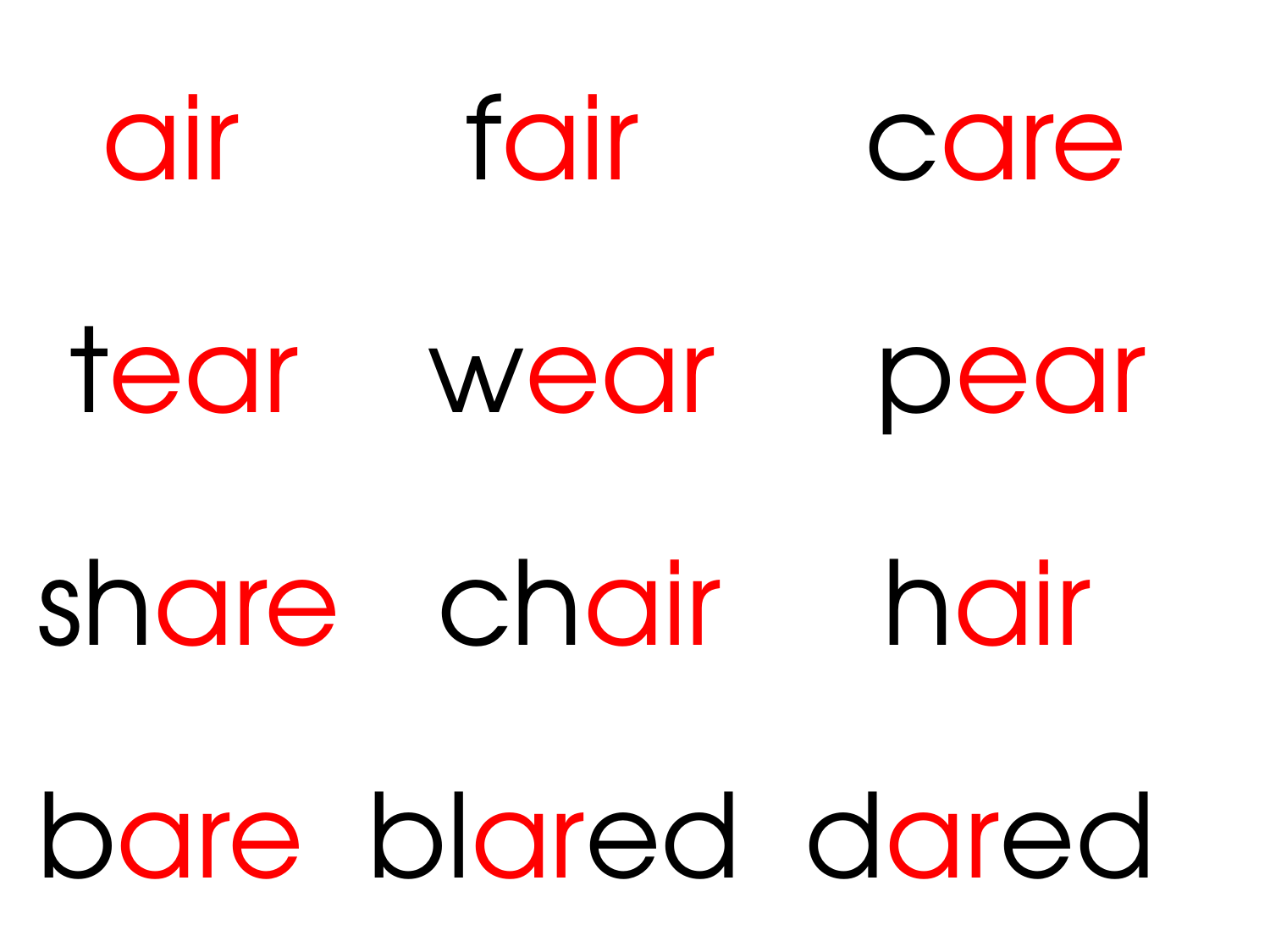

air       fair       care

 tear    wear     pear

share   chair     hair

bare  blared  dared